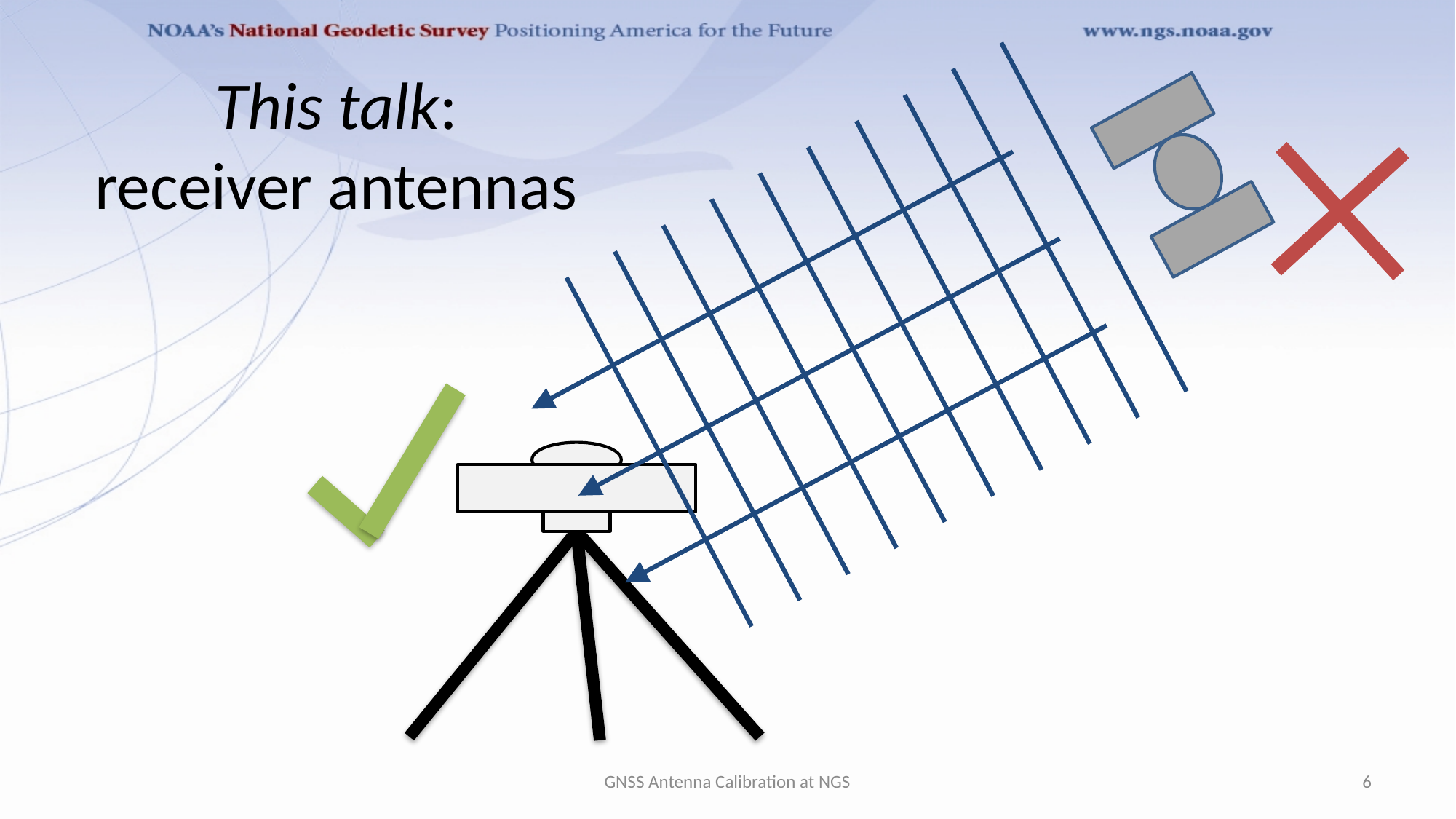

# This talk: receiver antennas

GNSS Antenna Calibration at NGS
6